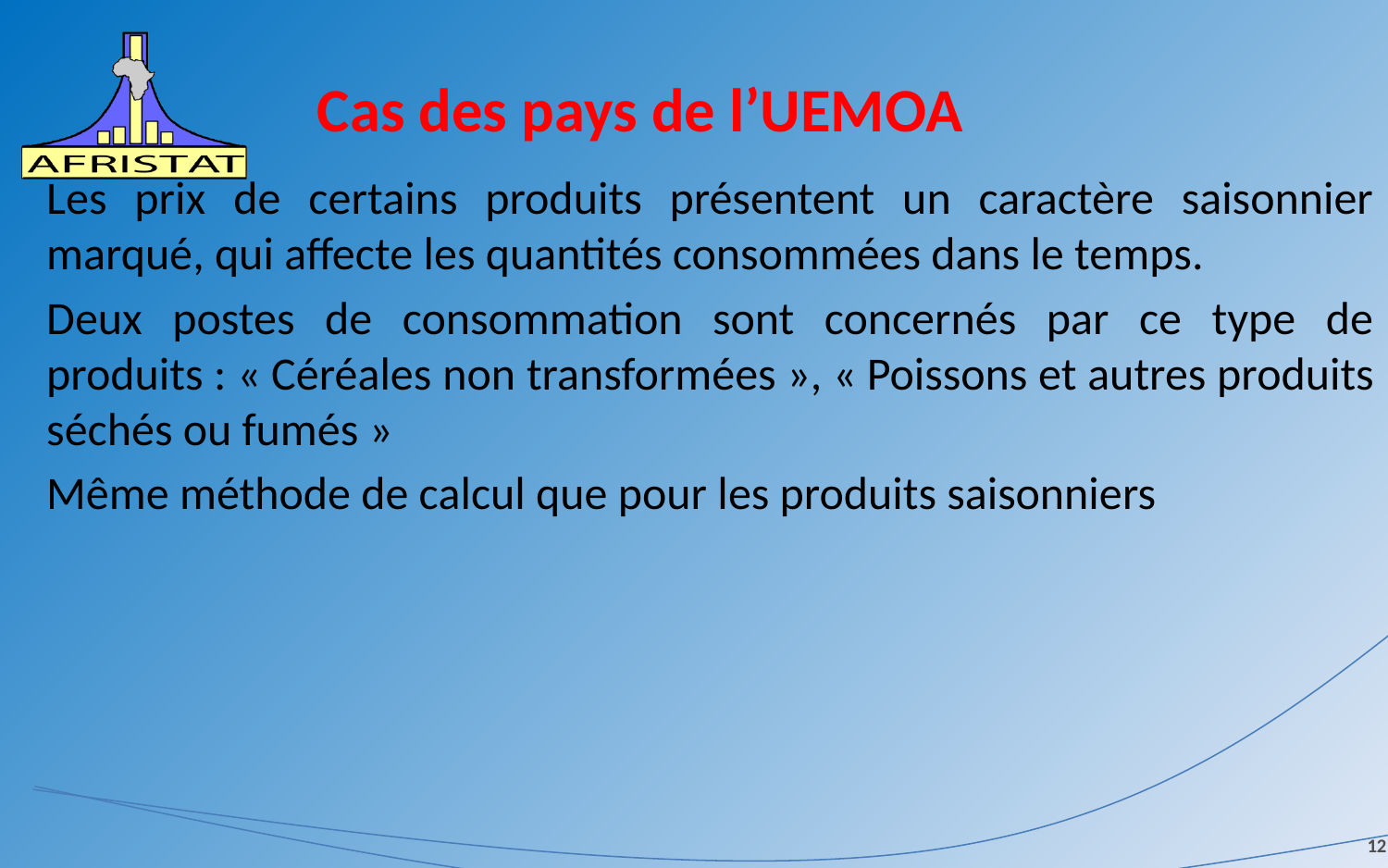

# Cas des pays de l’UEMOA
Les prix de certains produits présentent un caractère saisonnier marqué, qui affecte les quantités consommées dans le temps.
Deux postes de consommation sont concernés par ce type de produits : « Céréales non transformées », « Poissons et autres produits séchés ou fumés »
Même méthode de calcul que pour les produits saisonniers

12